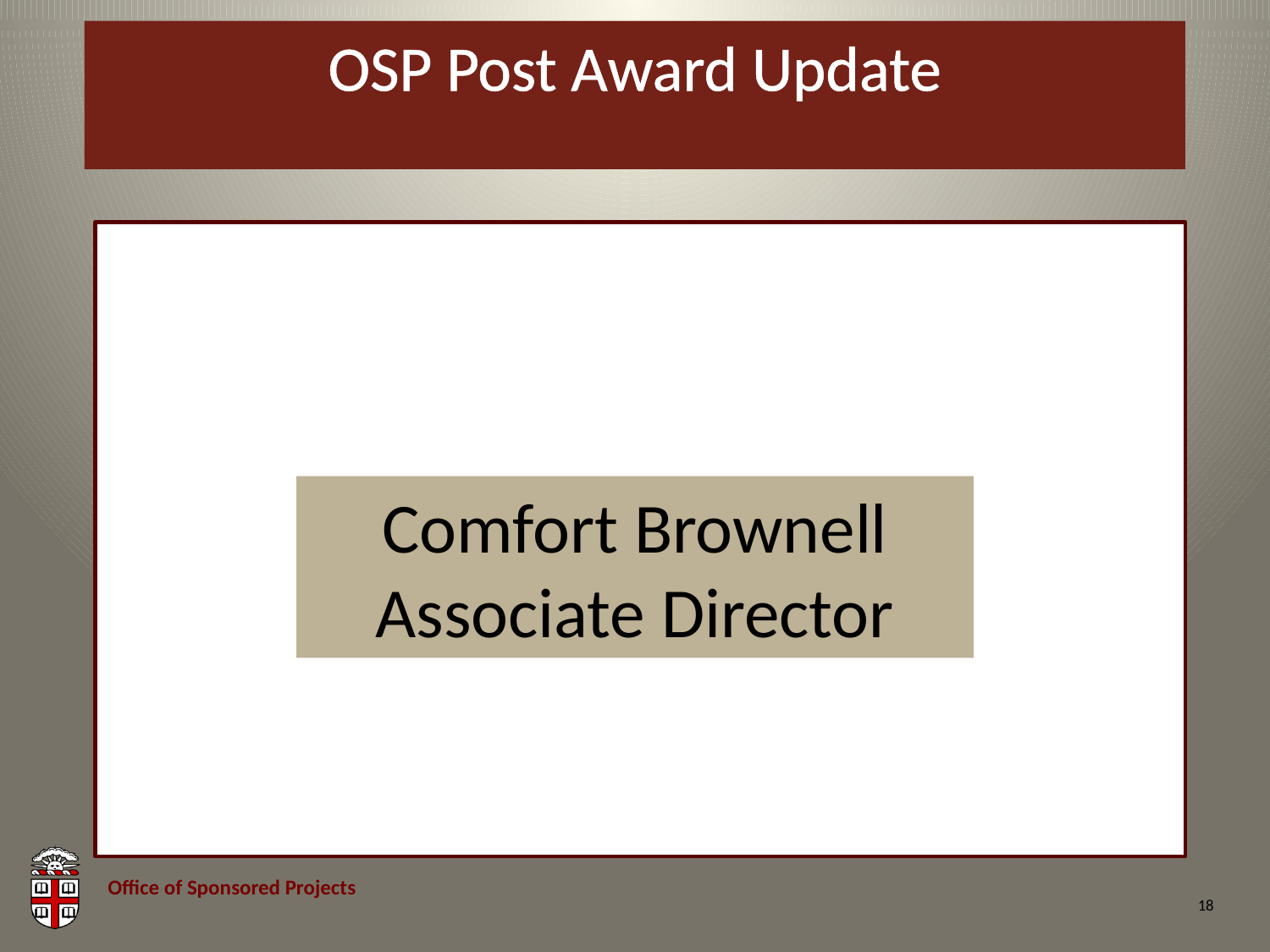

# OSP Post Award Update
Comfort Brownell
Associate Director
18